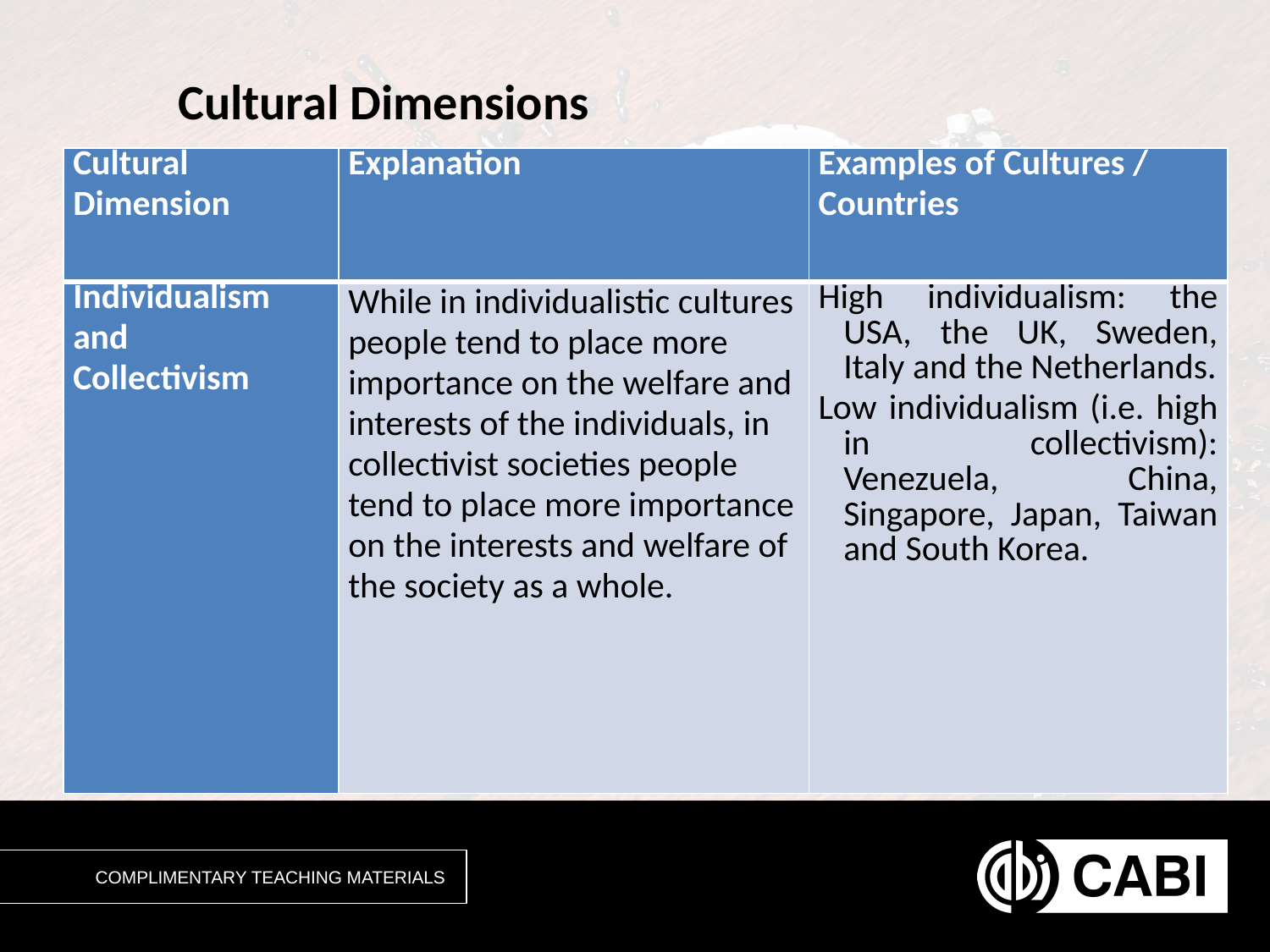

# Cultural Dimensions
| Cultural Dimension | Explanation | Examples of Cultures / Countries |
| --- | --- | --- |
| Individualism and Collectivism | While in individualistic cultures people tend to place more importance on the welfare and interests of the individuals, in collectivist societies people tend to place more importance on the interests and welfare of the society as a whole. | High individualism: the USA, the UK, Sweden, Italy and the Netherlands. Low individualism (i.e. high in collectivism): Venezuela, China, Singapore, Japan, Taiwan and South Korea. |